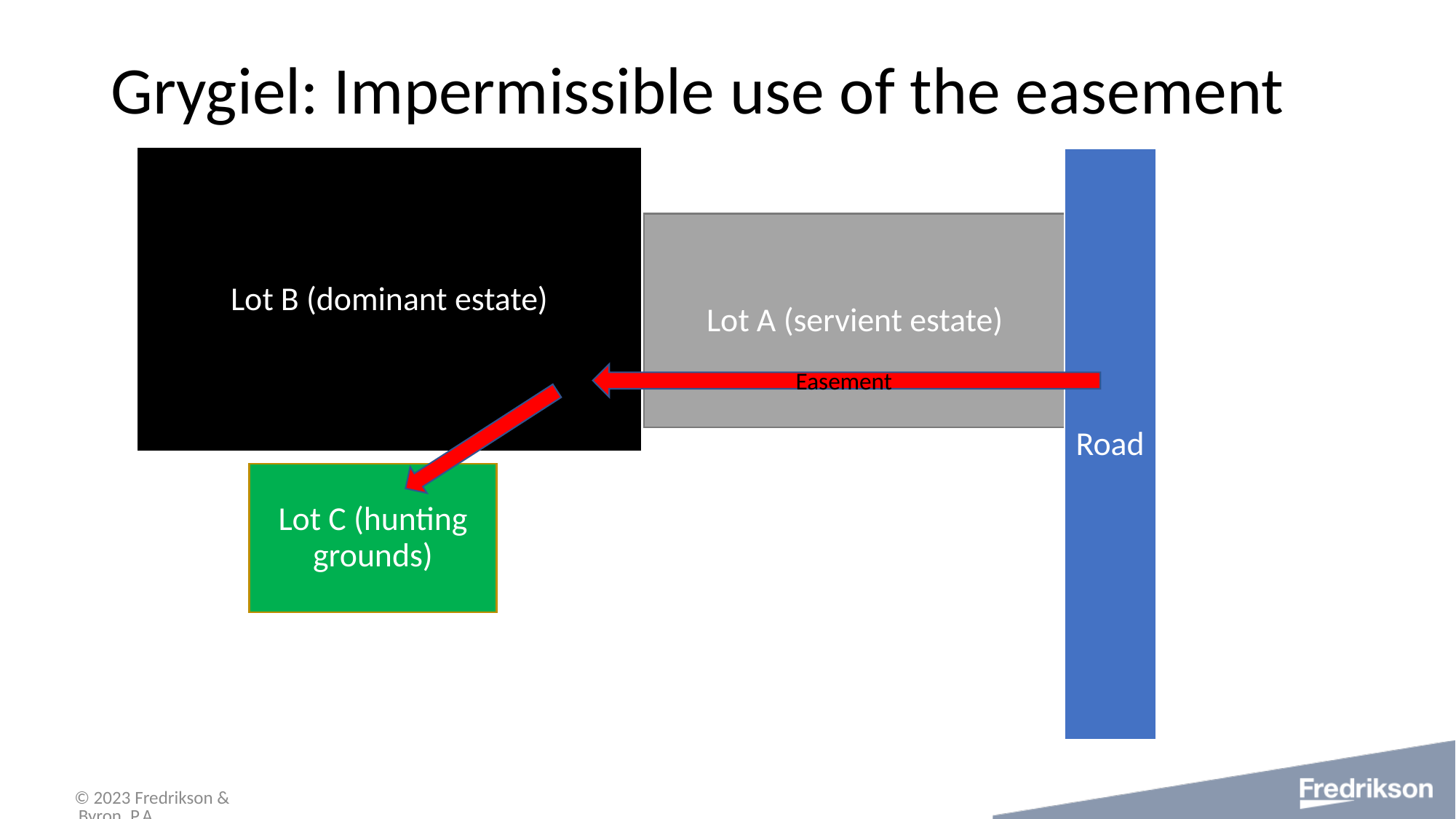

# Grygiel: Impermissible use of the easement
Lot A (servient estate)
Lot B (dominant estate)
Road
Lot C (hunting grounds)

Easement

© 2023 Fredrikson & Byron, P.A.